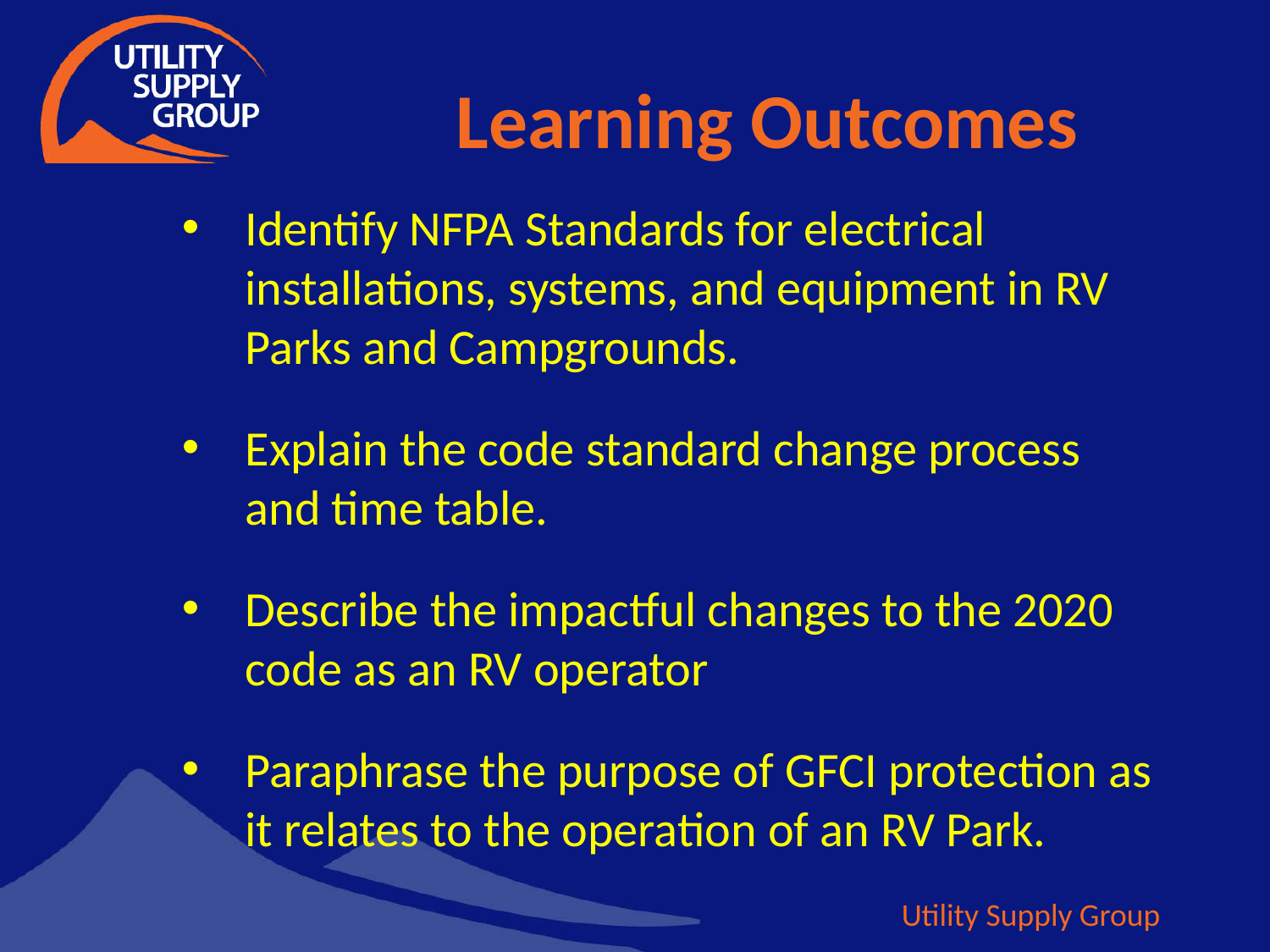

# Learning Outcomes
Identify NFPA Standards for electrical installations, systems, and equipment in RV Parks and Campgrounds.
Explain the code standard change process and time table.
Describe the impactful changes to the 2020 code as an RV operator
Paraphrase the purpose of GFCI protection as it relates to the operation of an RV Park.
Utility Supply Group